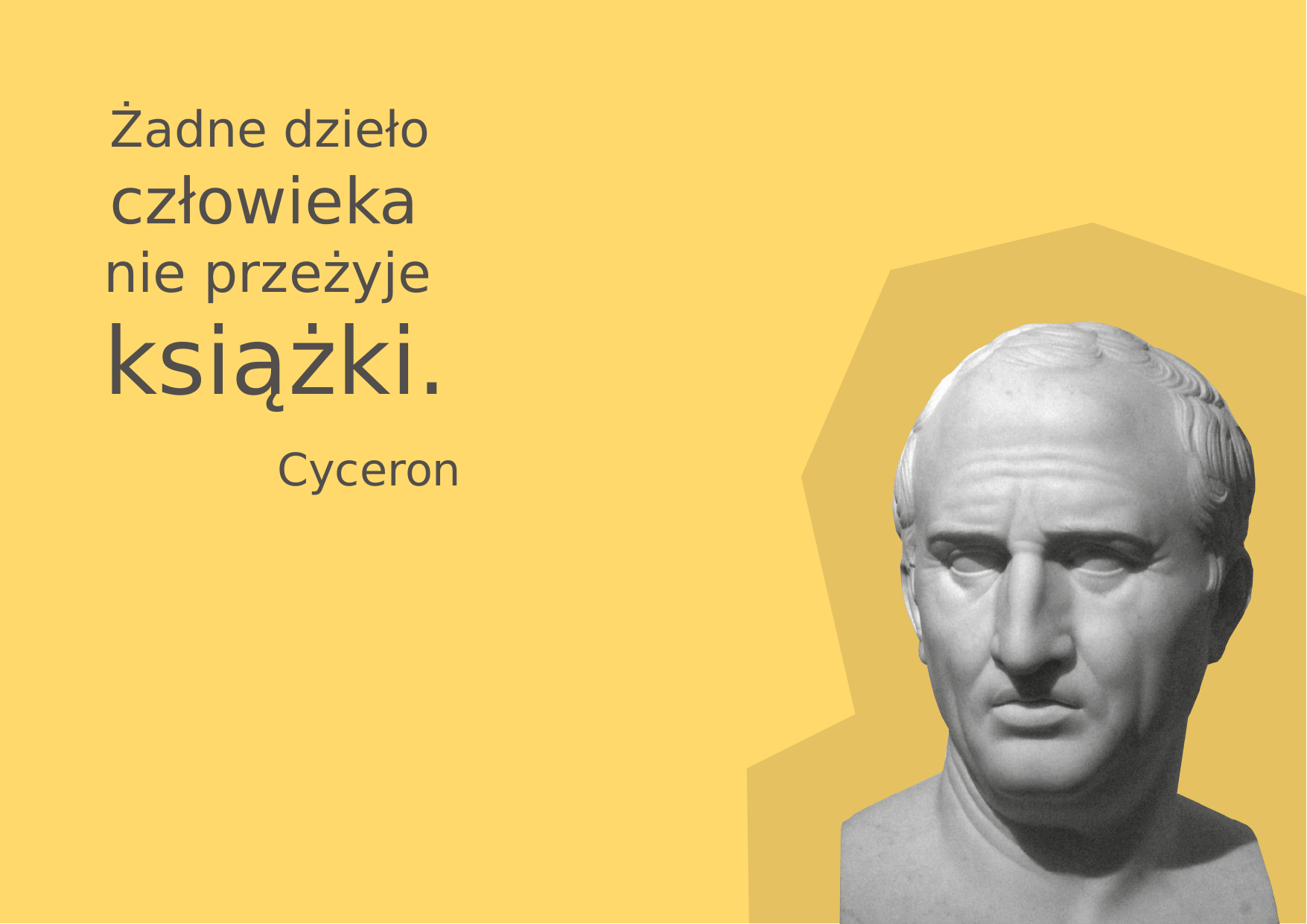

Żadne dzieło
# człowieka

nie przeżyje
książki.
Cyceron